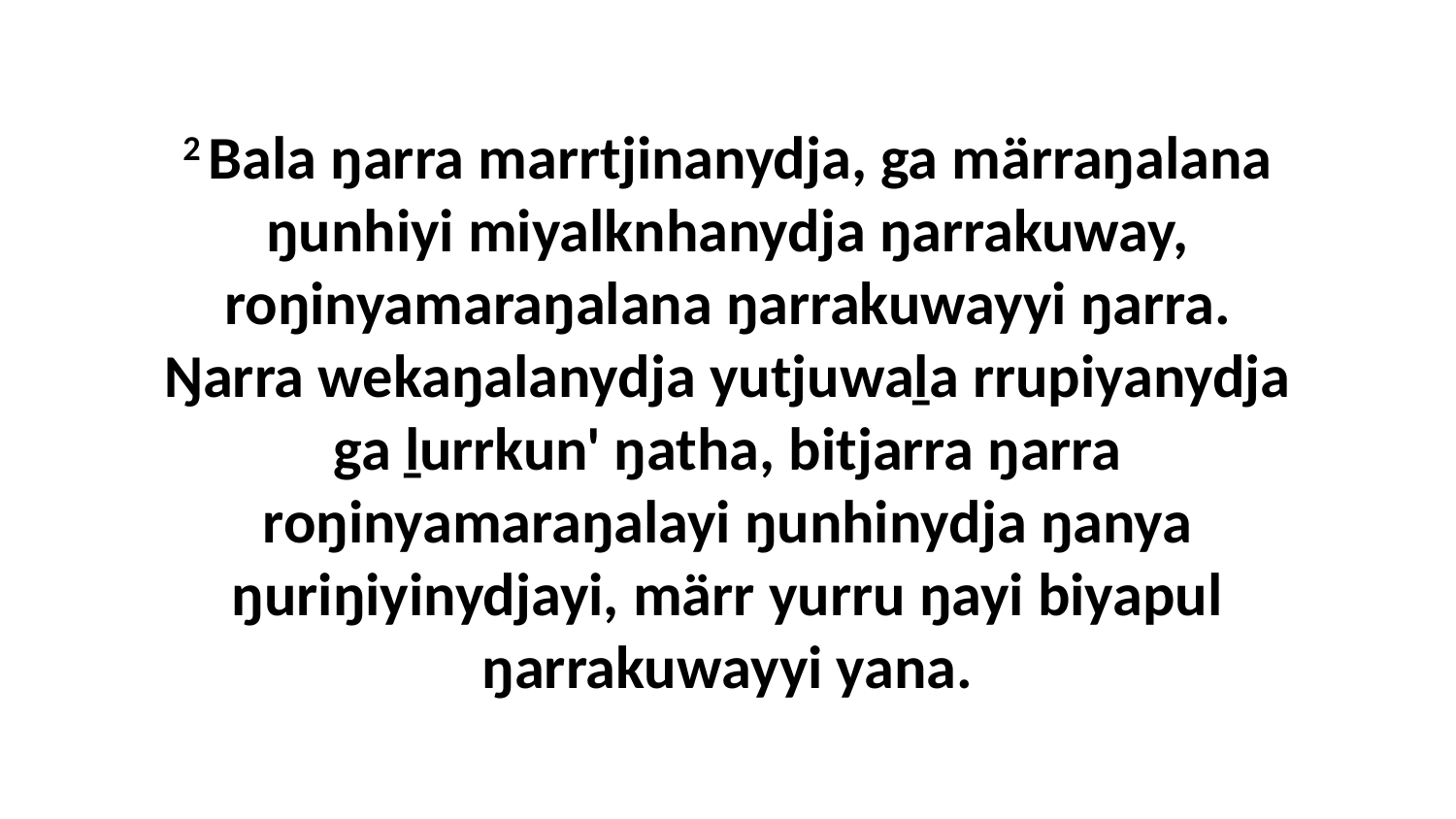

2 Bala ŋarra marrtjinanydja, ga märraŋalana ŋunhiyi miyalknhanydja ŋarrakuway, roŋinyamaraŋalana ŋarrakuwayyi ŋarra. Ŋarra wekaŋalanydja yutjuwaḻa rrupiyanydja ga ḻurrkun' ŋatha, bitjarra ŋarra roŋinyamaraŋalayi ŋunhinydja ŋanya ŋuriŋiyinydjayi, märr yurru ŋayi biyapul ŋarrakuwayyi yana.